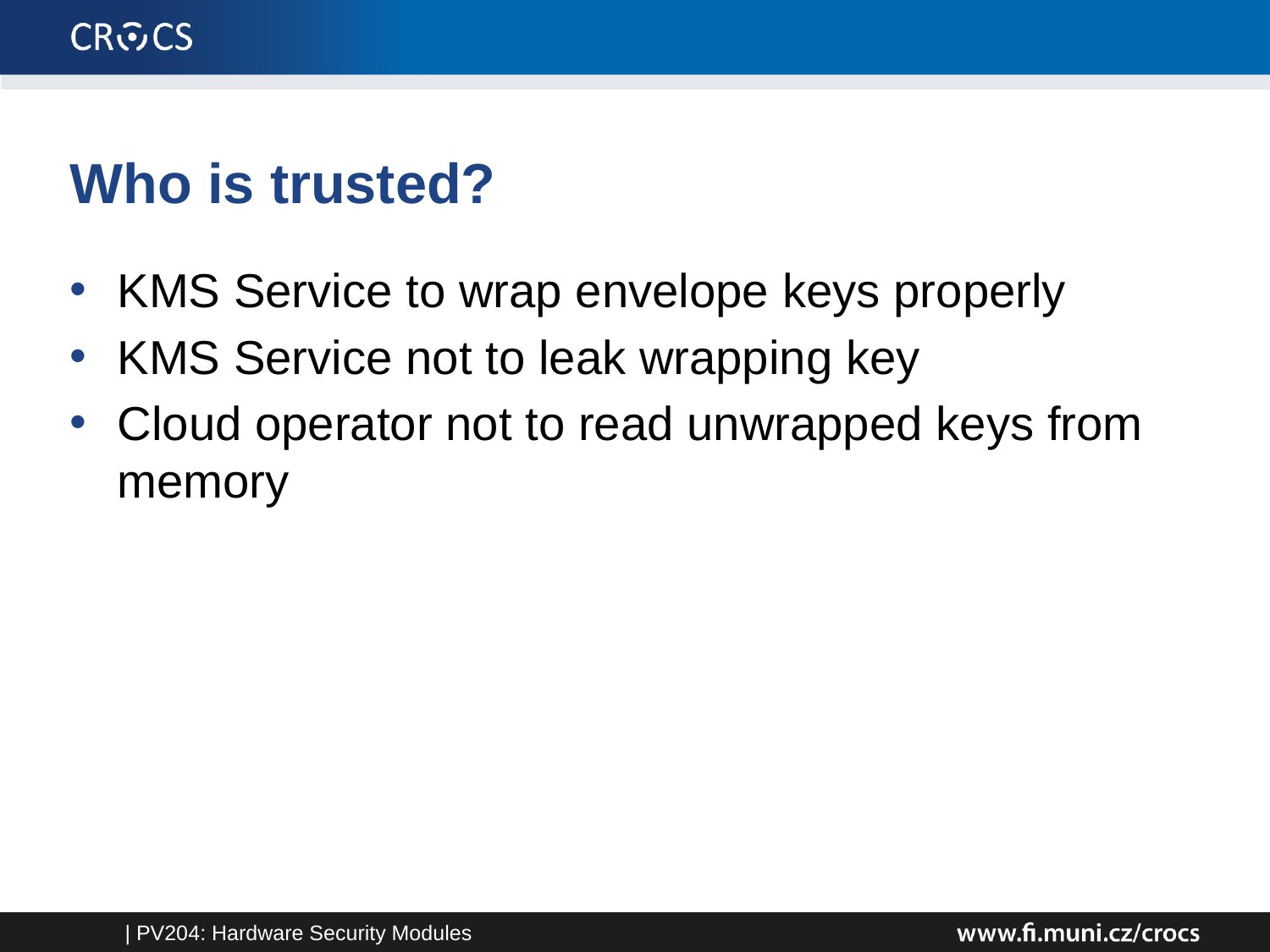

# Who is trusted?
KMS Service to wrap envelope keys properly
KMS Service not to leak wrapping key
Cloud operator not to read unwrapped keys from memory
| PV204: Hardware Security Modules